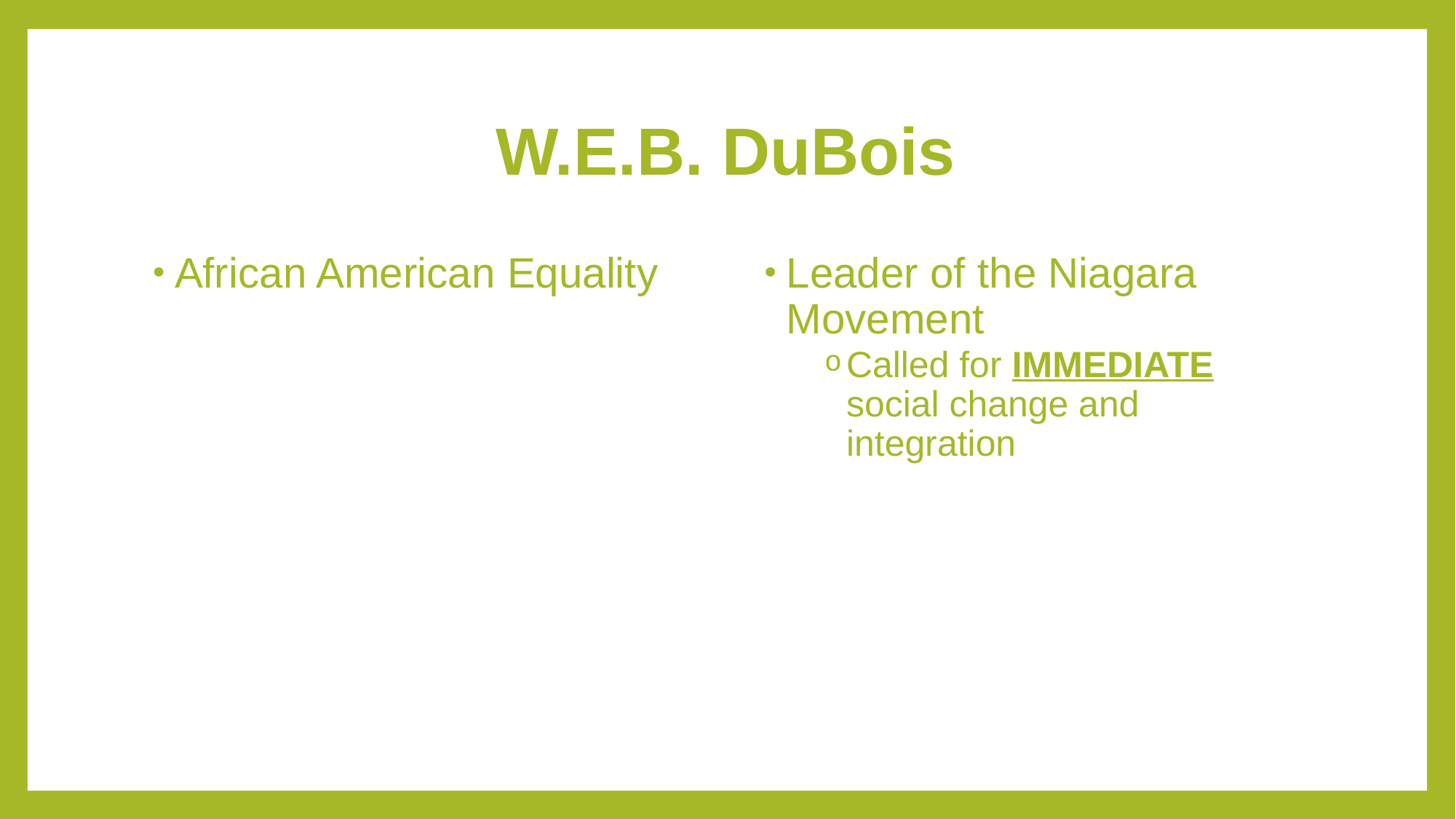

# W.E.B. DuBois
African American Equality
Leader of the Niagara Movement
Called for IMMEDIATE social change and integration